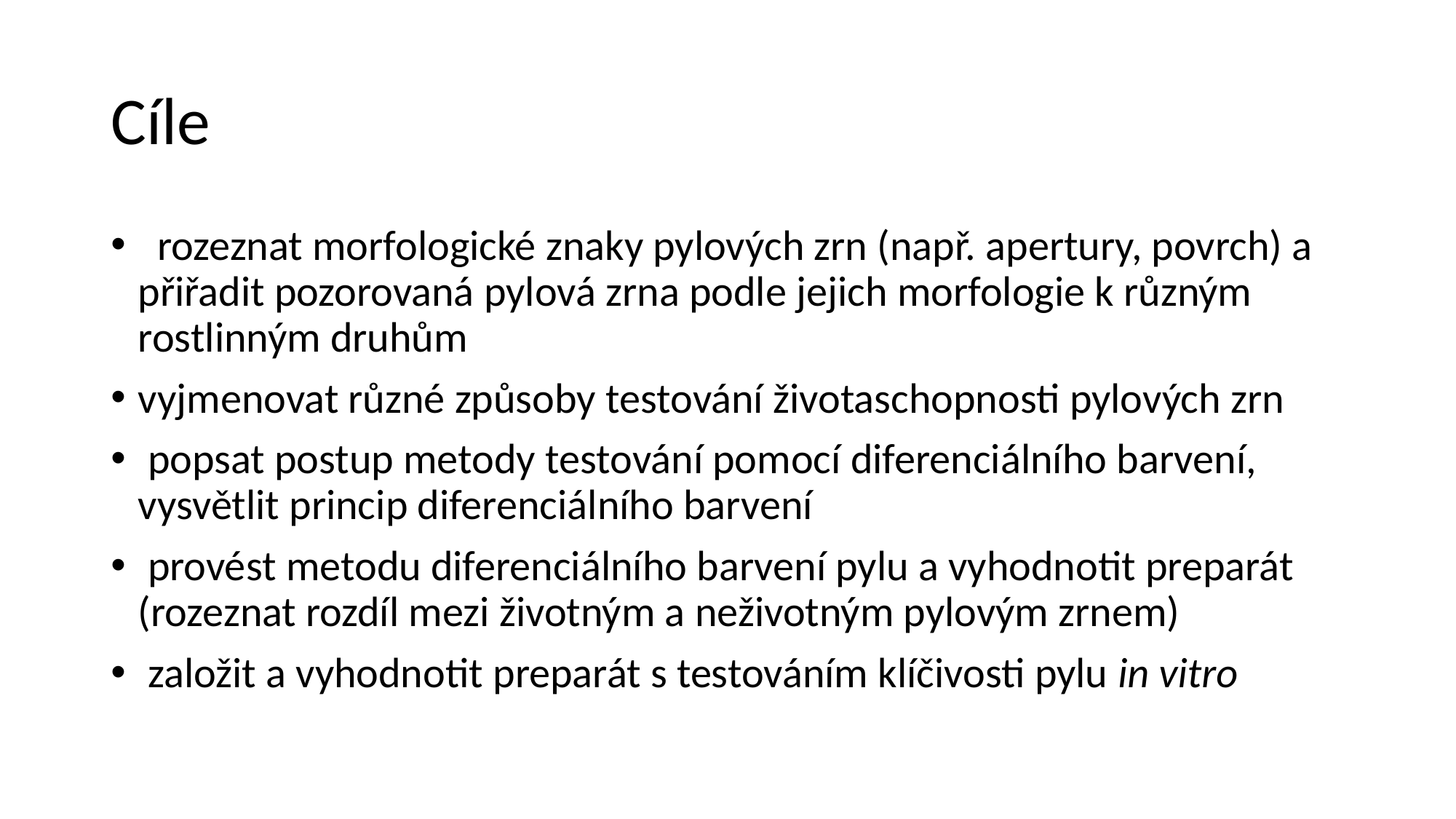

# Cíle
  rozeznat morfologické znaky pylových zrn (např. apertury, povrch) a přiřadit pozorovaná pylová zrna podle jejich morfologie k různým rostlinným druhům
vyjmenovat různé způsoby testování životaschopnosti pylových zrn
 popsat postup metody testování pomocí diferenciálního barvení, vysvětlit princip diferenciálního barvení
 provést metodu diferenciálního barvení pylu a vyhodnotit preparát (rozeznat rozdíl mezi životným a neživotným pylovým zrnem)
 založit a vyhodnotit preparát s testováním klíčivosti pylu in vitro